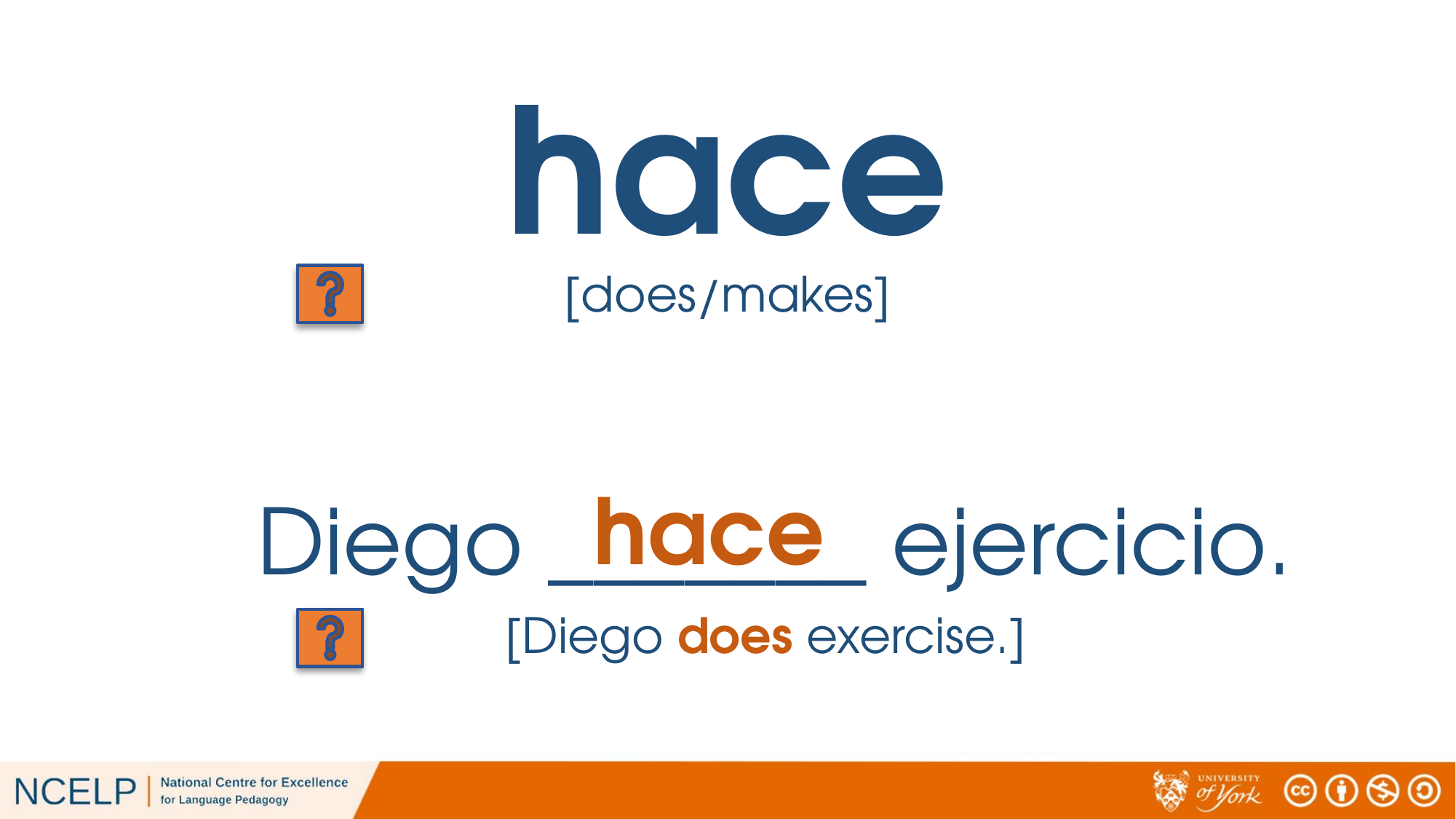

# hace
[does/makes]

hace
Diego _______ ejercicio.
[Diego does exercise.]